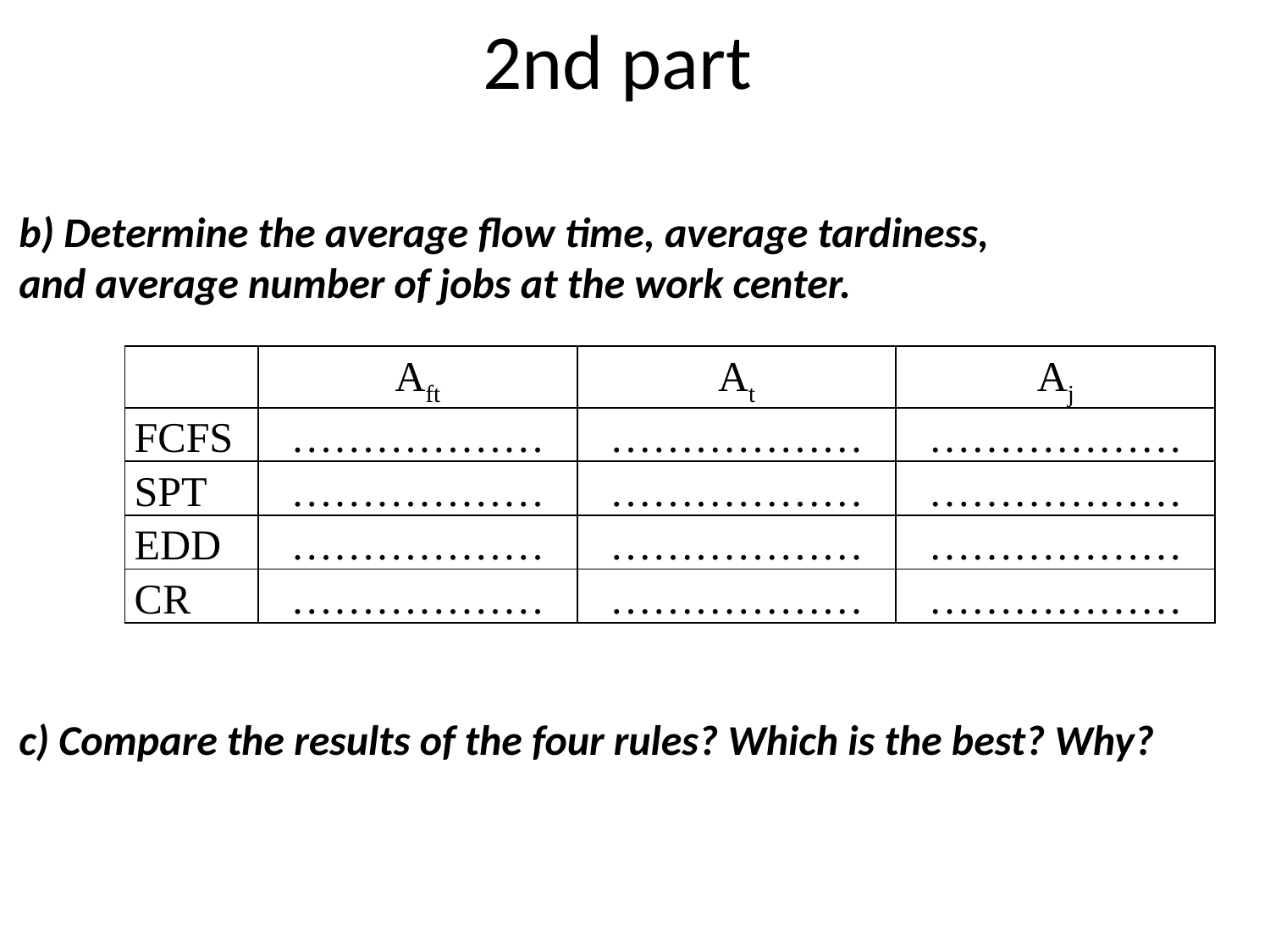

# 2nd part
b) Determine the average flow time, average tardiness,
and average number of jobs at the work center.

c) Compare the results of the four rules? Which is the best? Why?
|  | Aft | At | Aj |
| --- | --- | --- | --- |
| FCFS | ……………… | ……………… | ……………… |
| SPT | ……………… | ……………… | ……………… |
| EDD | ……………… | ……………… | ……………… |
| CR | ……………… | ……………… | ……………… |